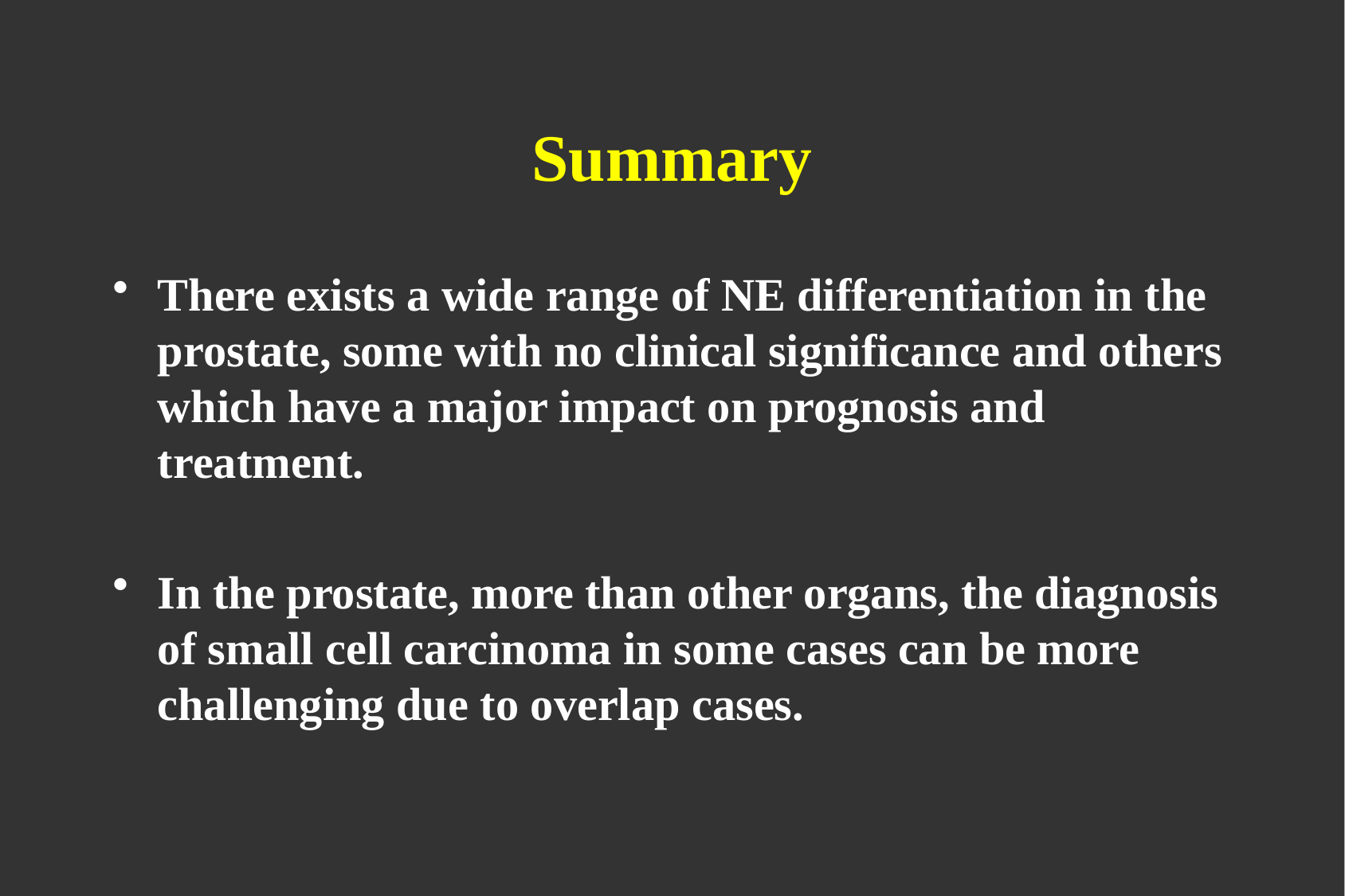

# Summary
There exists a wide range of NE differentiation in the prostate, some with no clinical significance and others which have a major impact on prognosis and treatment.

In the prostate, more than other organs, the diagnosis of small cell carcinoma in some cases can be more challenging due to overlap cases.